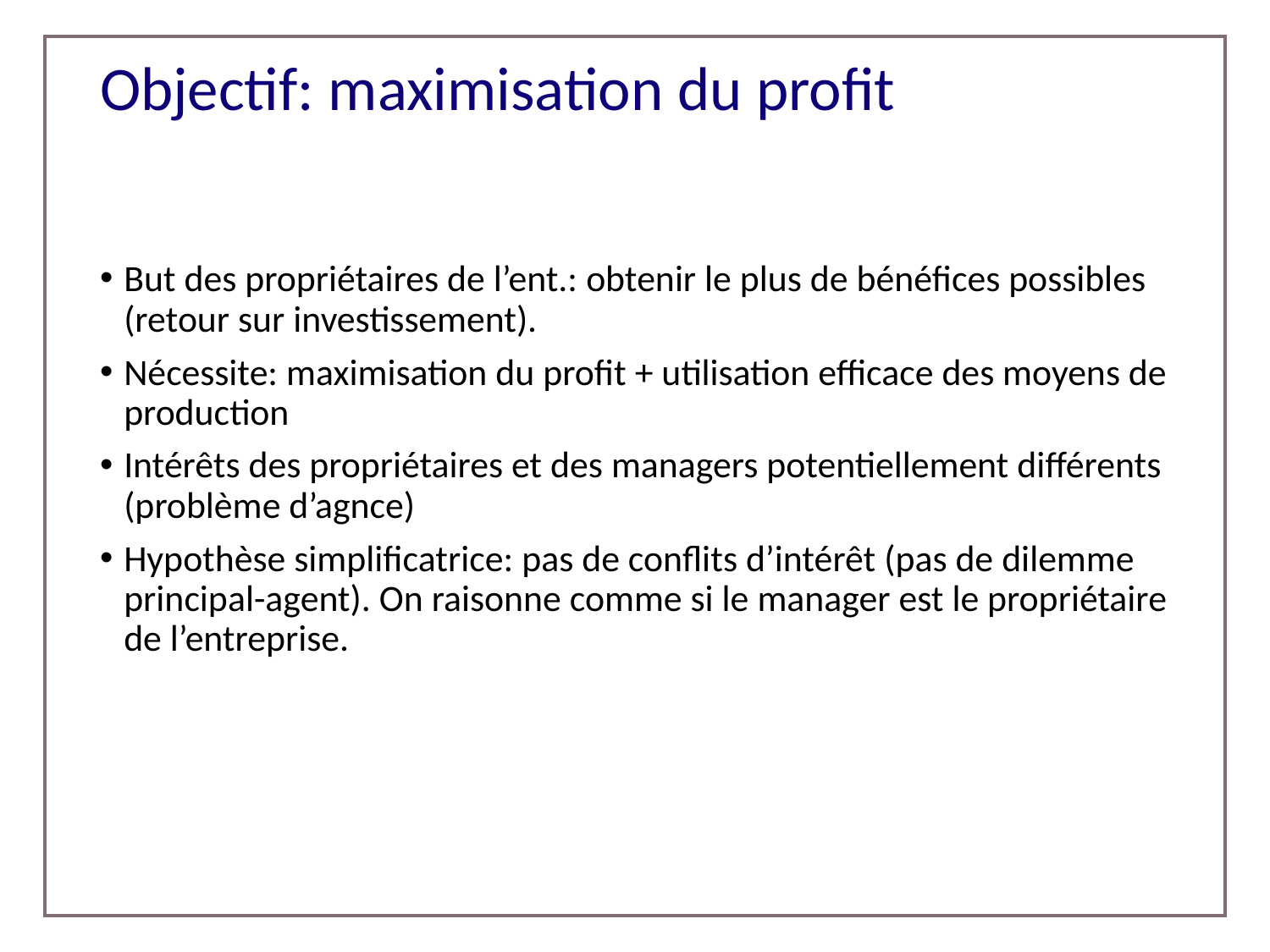

# Objectif: maximisation du profit
But des propriétaires de l’ent.: obtenir le plus de bénéfices possibles (retour sur investissement).
Nécessite: maximisation du profit + utilisation efficace des moyens de production
Intérêts des propriétaires et des managers potentiellement différents (problème d’agnce)
Hypothèse simplificatrice: pas de conflits d’intérêt (pas de dilemme principal-agent). On raisonne comme si le manager est le propriétaire de l’entreprise.